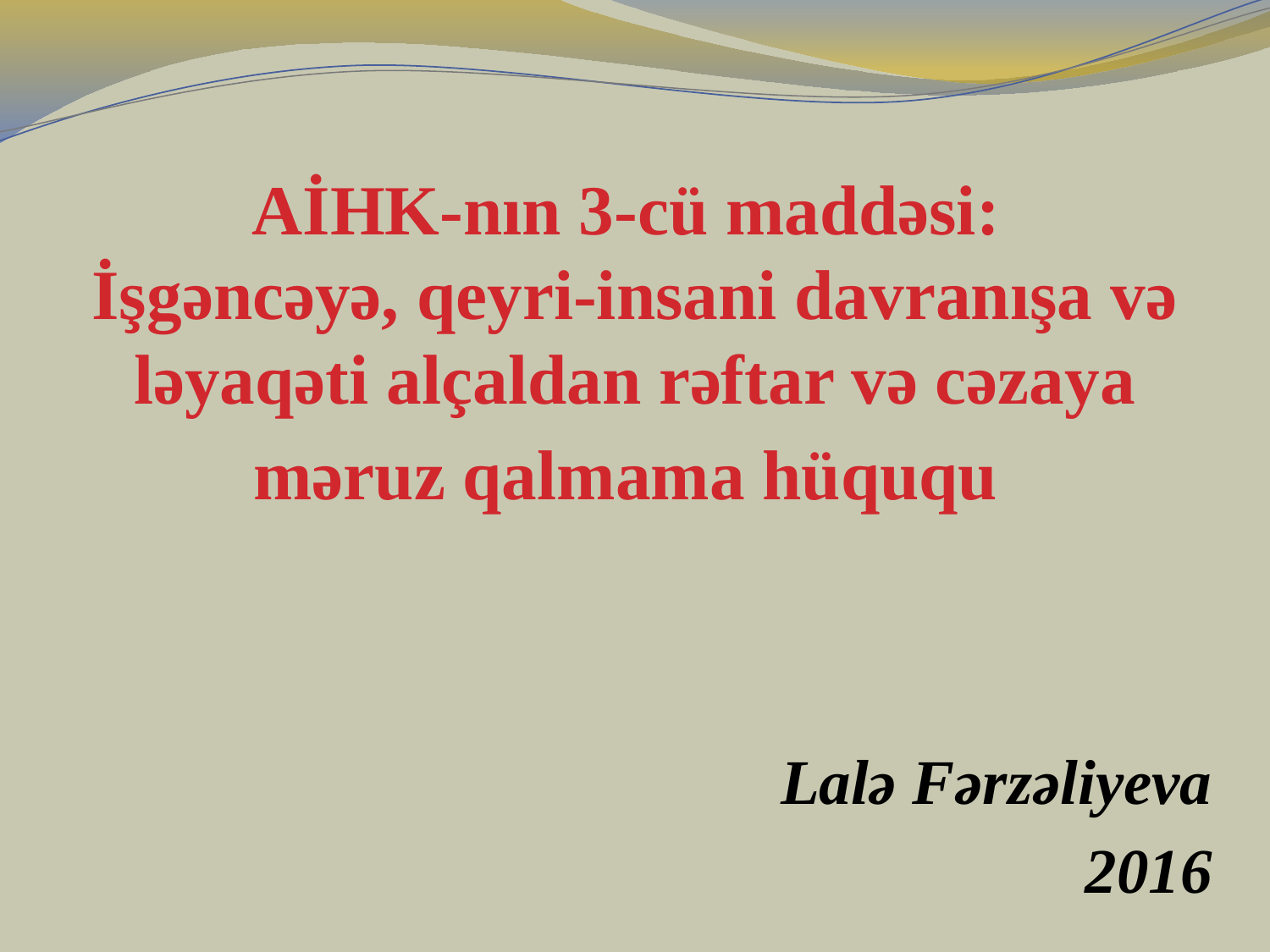

# AİHK-nın 3-cü maddəsi: İşgəncəyə, qeyri-insani davranışa və ləyaqəti alçaldan rəftar və cəzaya məruz qalmama hüququ

Lalə Fərzəliyeva
2016